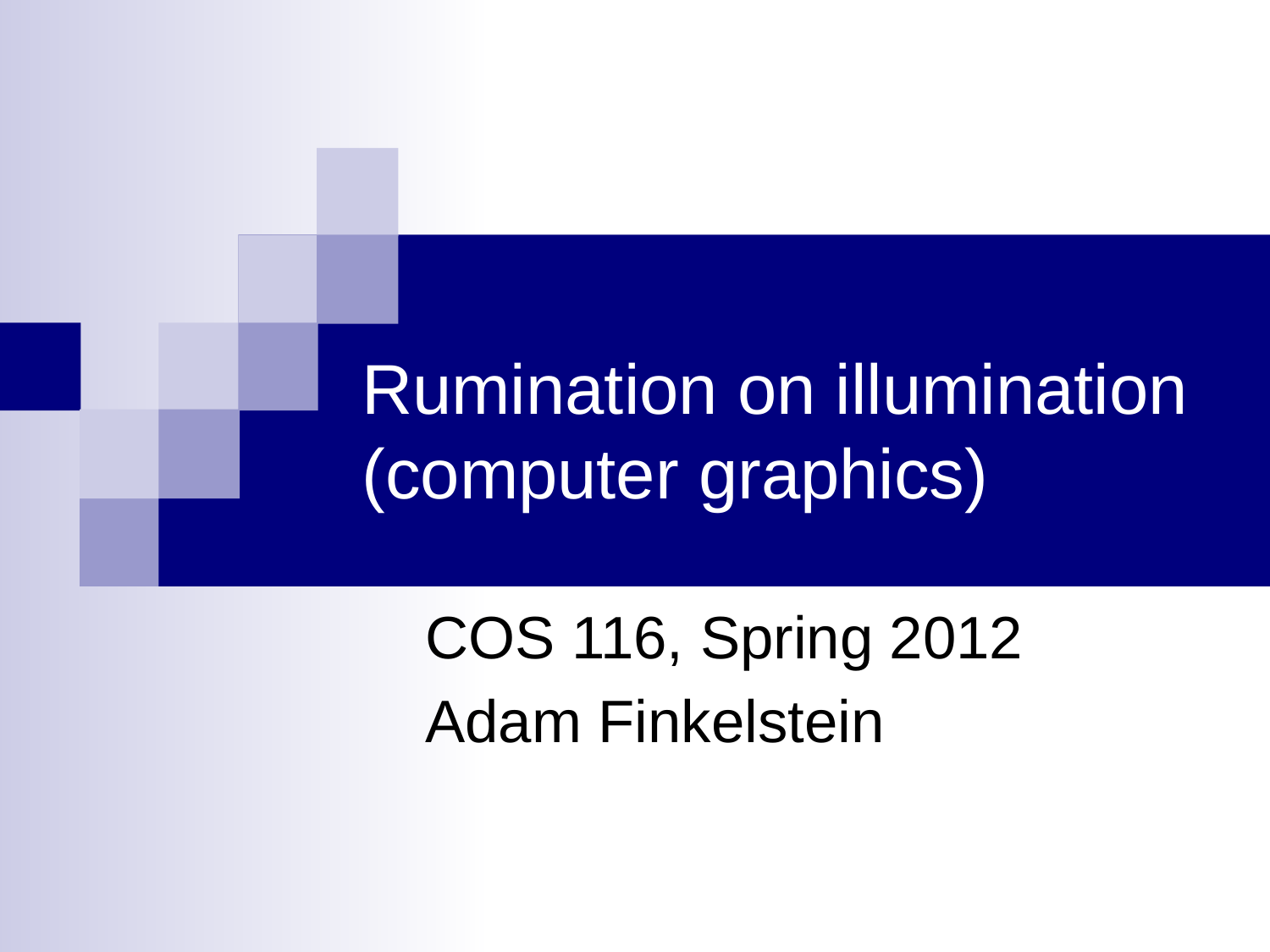

# Rumination on illumination (computer graphics)
COS 116, Spring 2012
Adam Finkelstein